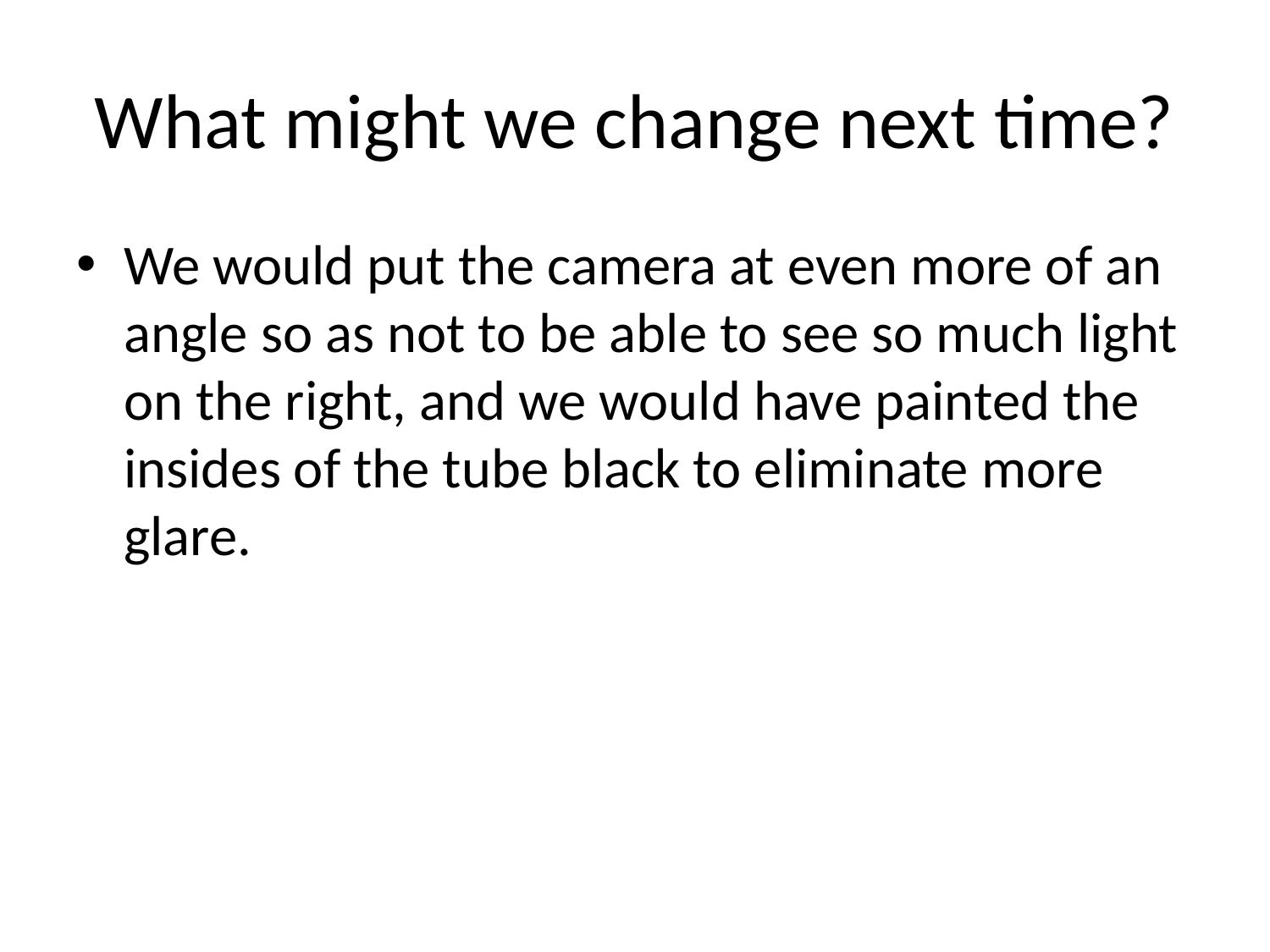

# What might we change next time?
We would put the camera at even more of an angle so as not to be able to see so much light on the right, and we would have painted the insides of the tube black to eliminate more glare.